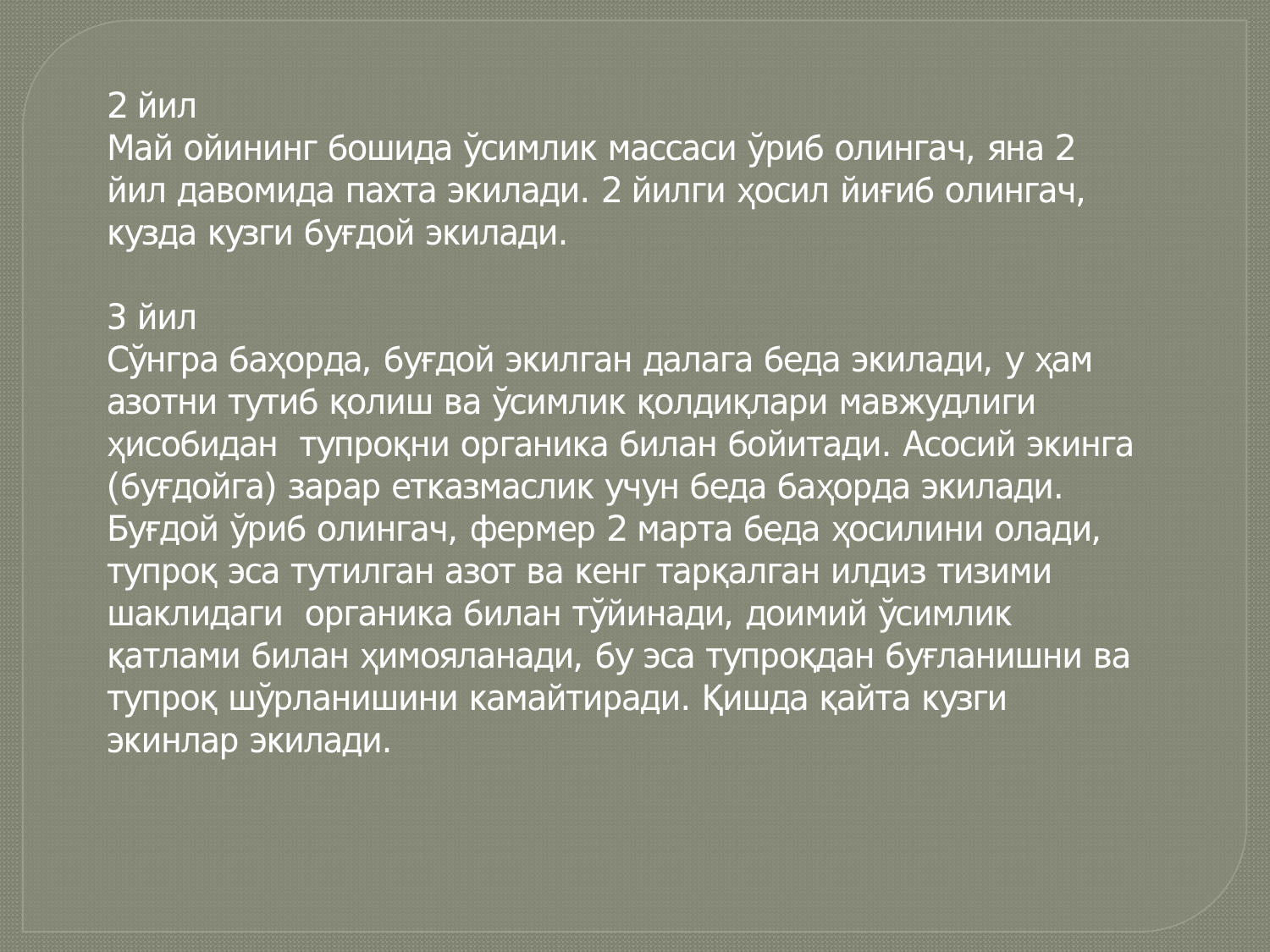

2 йил
Май ойининг бошида ўсимлик массаси ўриб олингач, яна 2 йил давомида пахта экилади. 2 йилги ҳосил йиғиб олингач, кузда кузги буғдой экилади.

3 йил
Сўнгра баҳорда, буғдой экилган далага беда экилади, у ҳам азотни тутиб қолиш ва ўсимлик қолдиқлари мавжудлиги ҳисобидан  тупроқни органика билан бойитади. Асосий экинга (буғдойга) зарар етказмаслик учун беда баҳорда экилади. Буғдой ўриб олингач, фермер 2 марта беда ҳосилини олади, тупроқ эса тутилган азот ва кенг тарқалган илдиз тизими шаклидаги  органика билан тўйинади, доимий ўсимлик қатлами билан ҳимояланади, бу эса тупроқдан буғланишни ва тупроқ шўрланишини камайтиради. Қишда қайта кузги экинлар экилади.